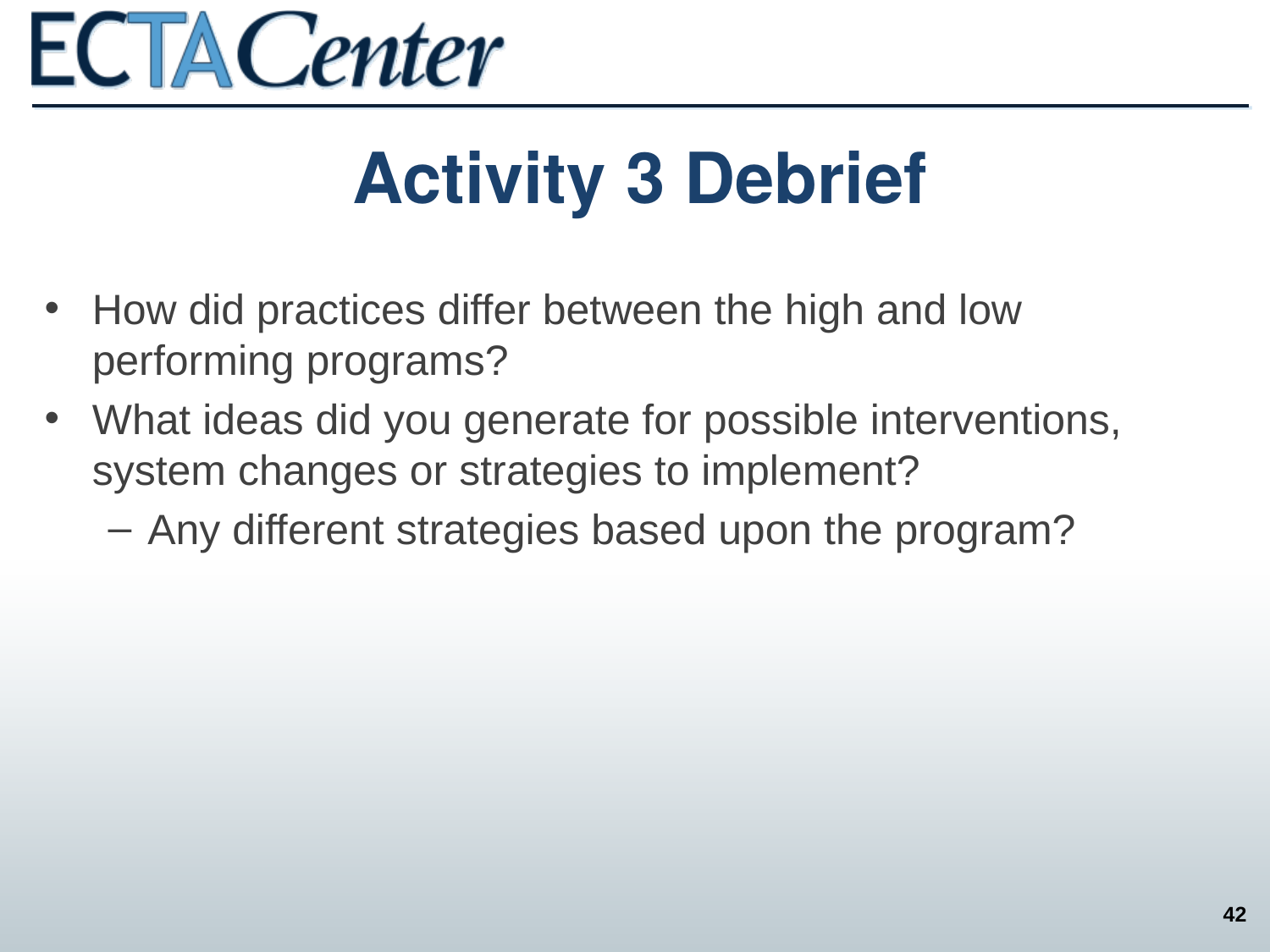

# Activity 3 Debrief
How did practices differ between the high and low performing programs?
What ideas did you generate for possible interventions, system changes or strategies to implement?
Any different strategies based upon the program?
42